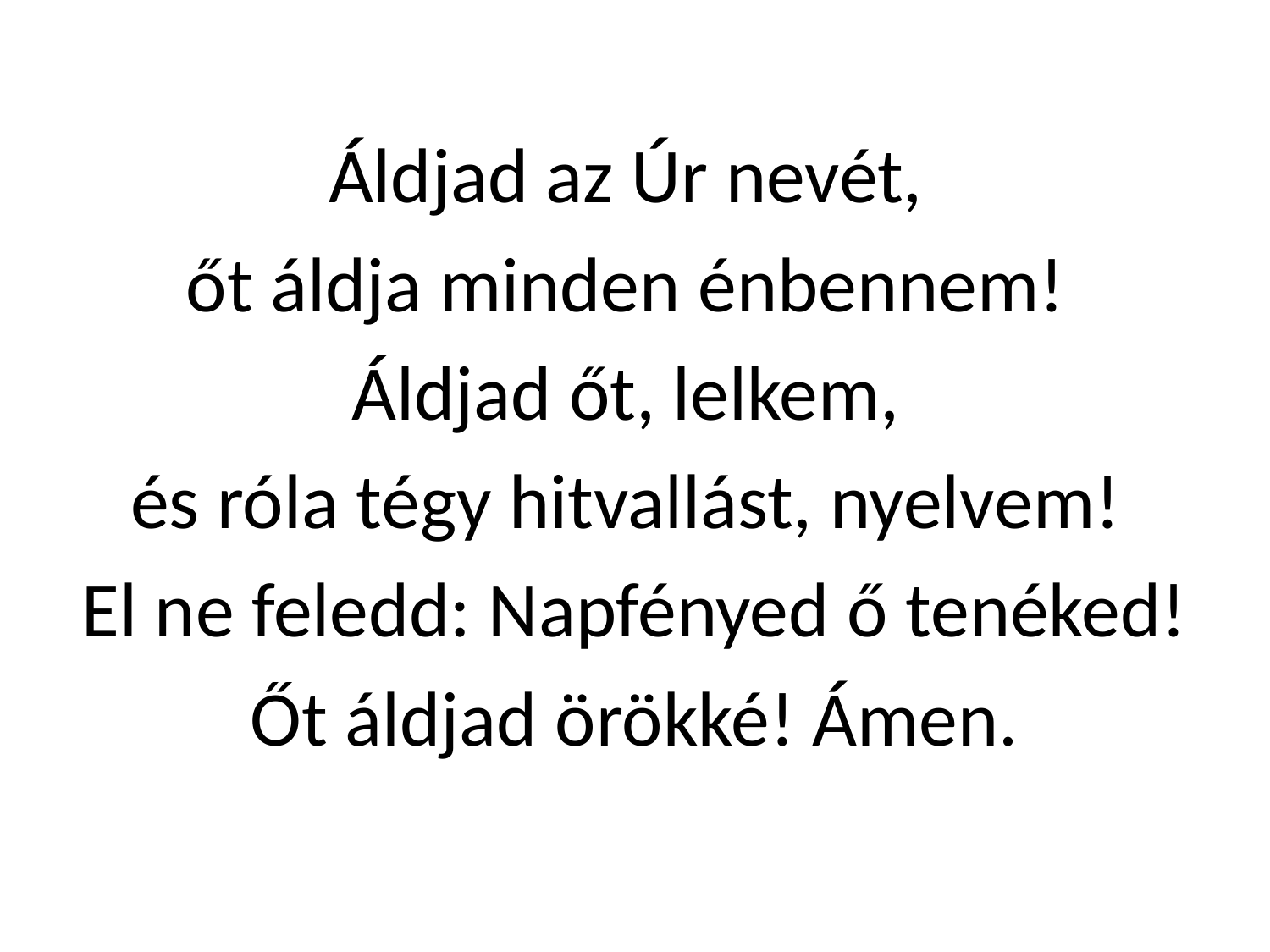

Áldjad az Úr nevét,
őt áldja minden énbennem!
Áldjad őt, lelkem,
és róla tégy hitvallást, nyelvem!
El ne feledd: Napfényed ő tenéked!
Őt áldjad örökké! Ámen.